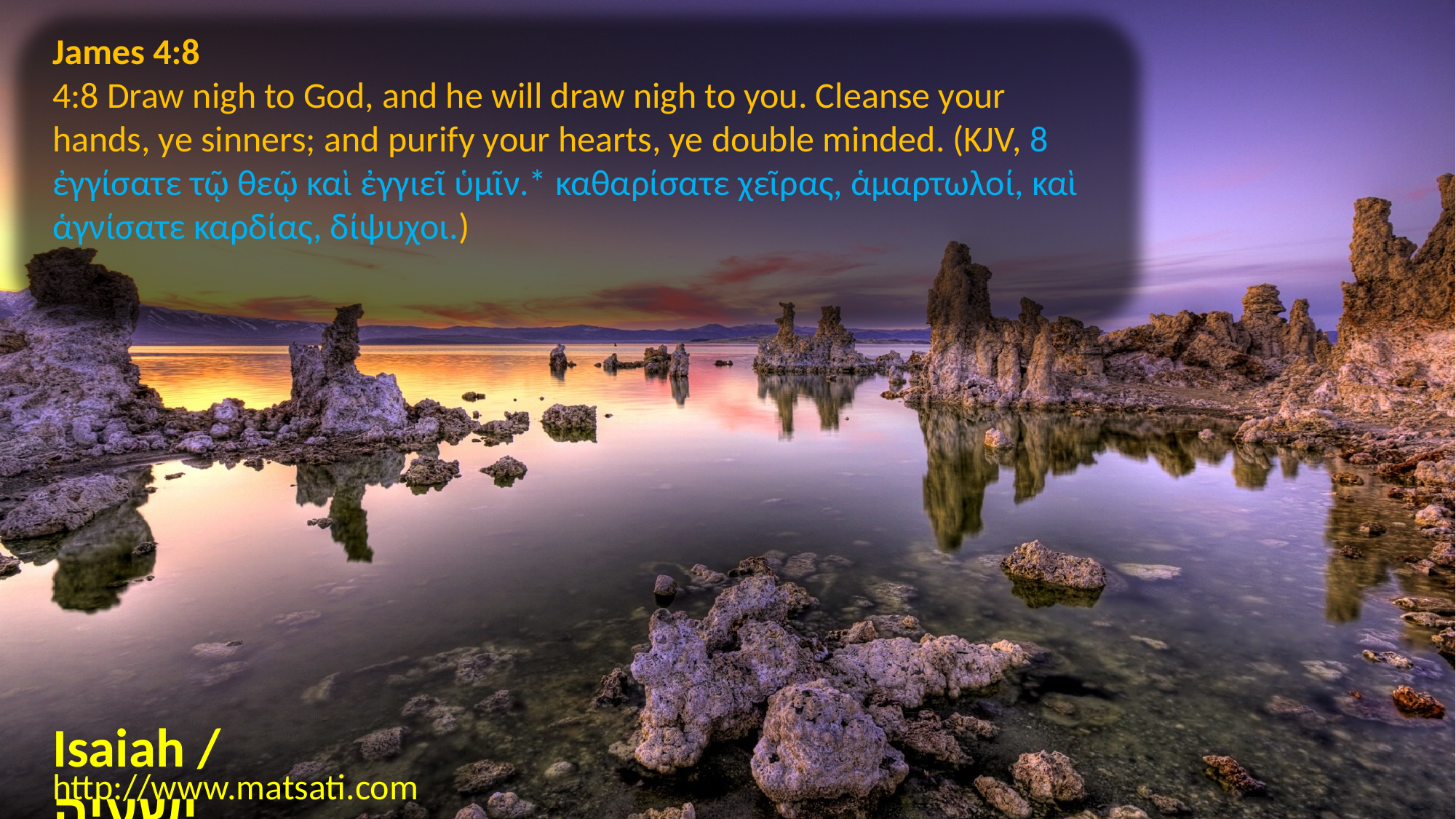

James 4:8
4:8 Draw nigh to God, and he will draw nigh to you. Cleanse your hands, ye sinners; and purify your hearts, ye double minded. (KJV, 8 ἐγγίσατε τῷ θεῷ καὶ ἐγγιεῖ ὑμῖν.* καθαρίσατε χεῖρας, ἁμαρτωλοί, καὶ ἁγνίσατε καρδίας, δίψυχοι.)
Isaiah / ישעיה
http://www.matsati.com